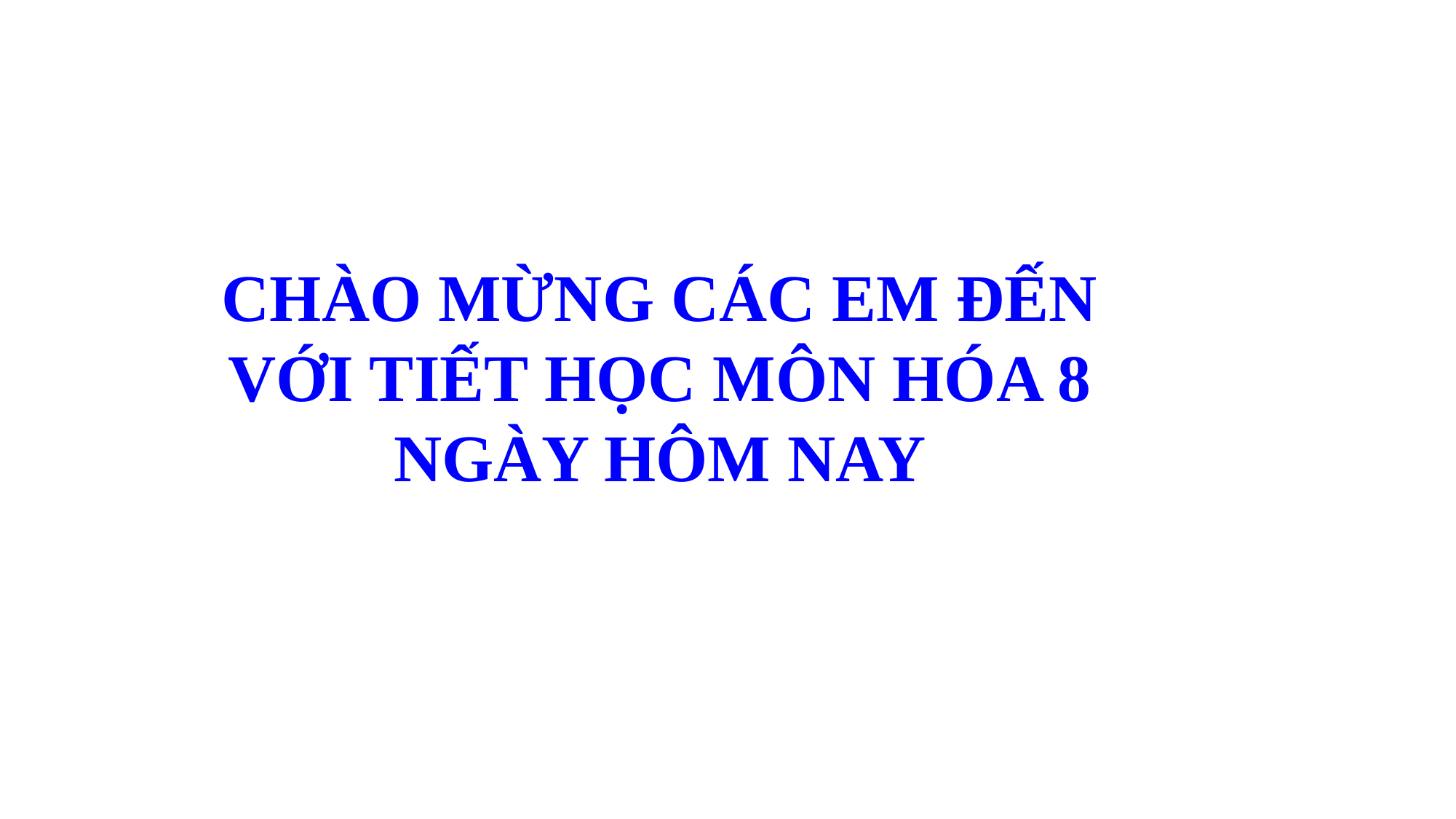

CHÀO MỪNG CÁC EM ĐẾN VỚI TIẾT HỌC MÔN HÓA 8 NGÀY HÔM NAY